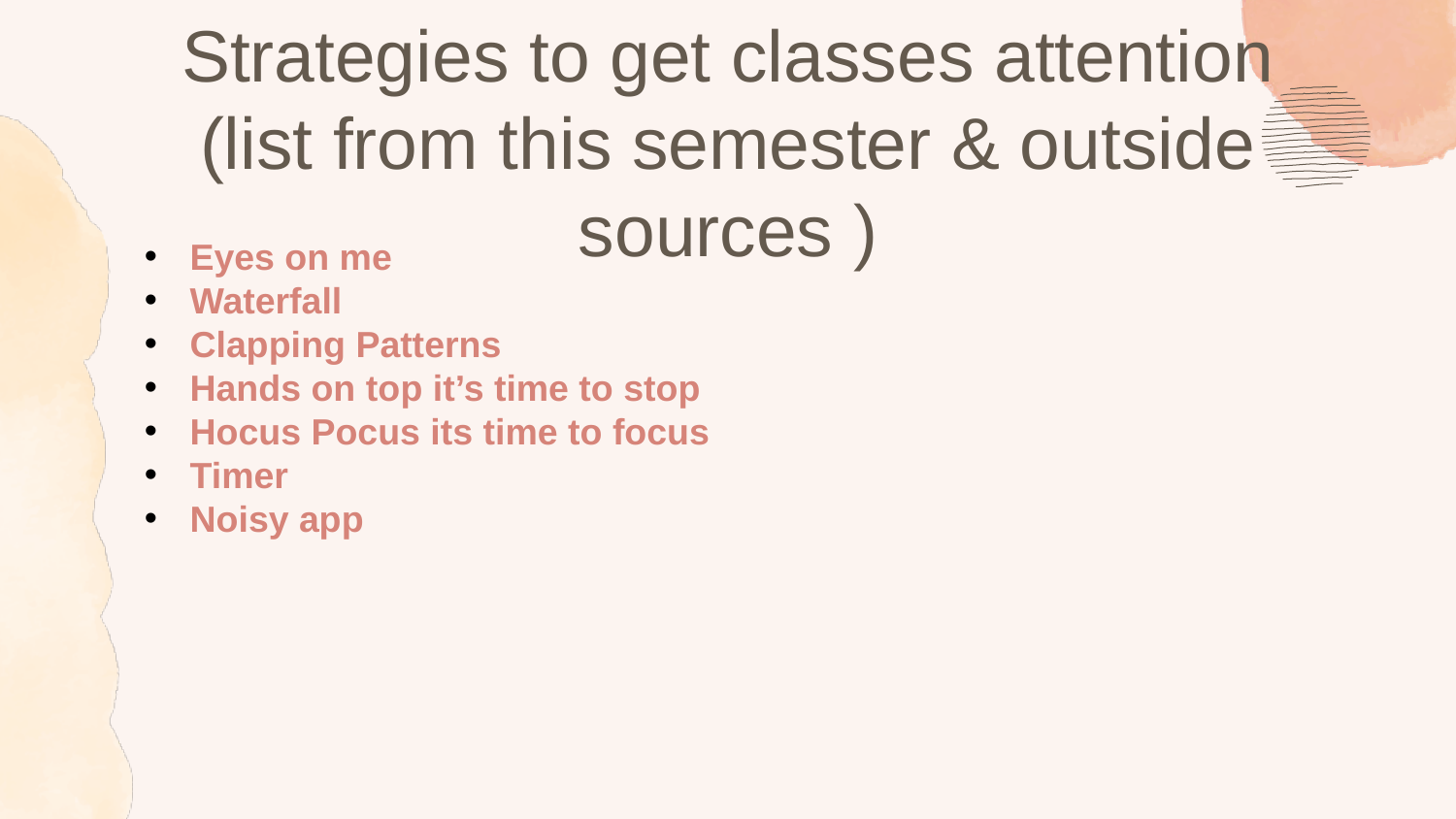

# Strategies to get classes attention (list from this semester & outside sources )
Eyes on me
Waterfall
Clapping Patterns
Hands on top it’s time to stop
Hocus Pocus its time to focus
Timer
Noisy app